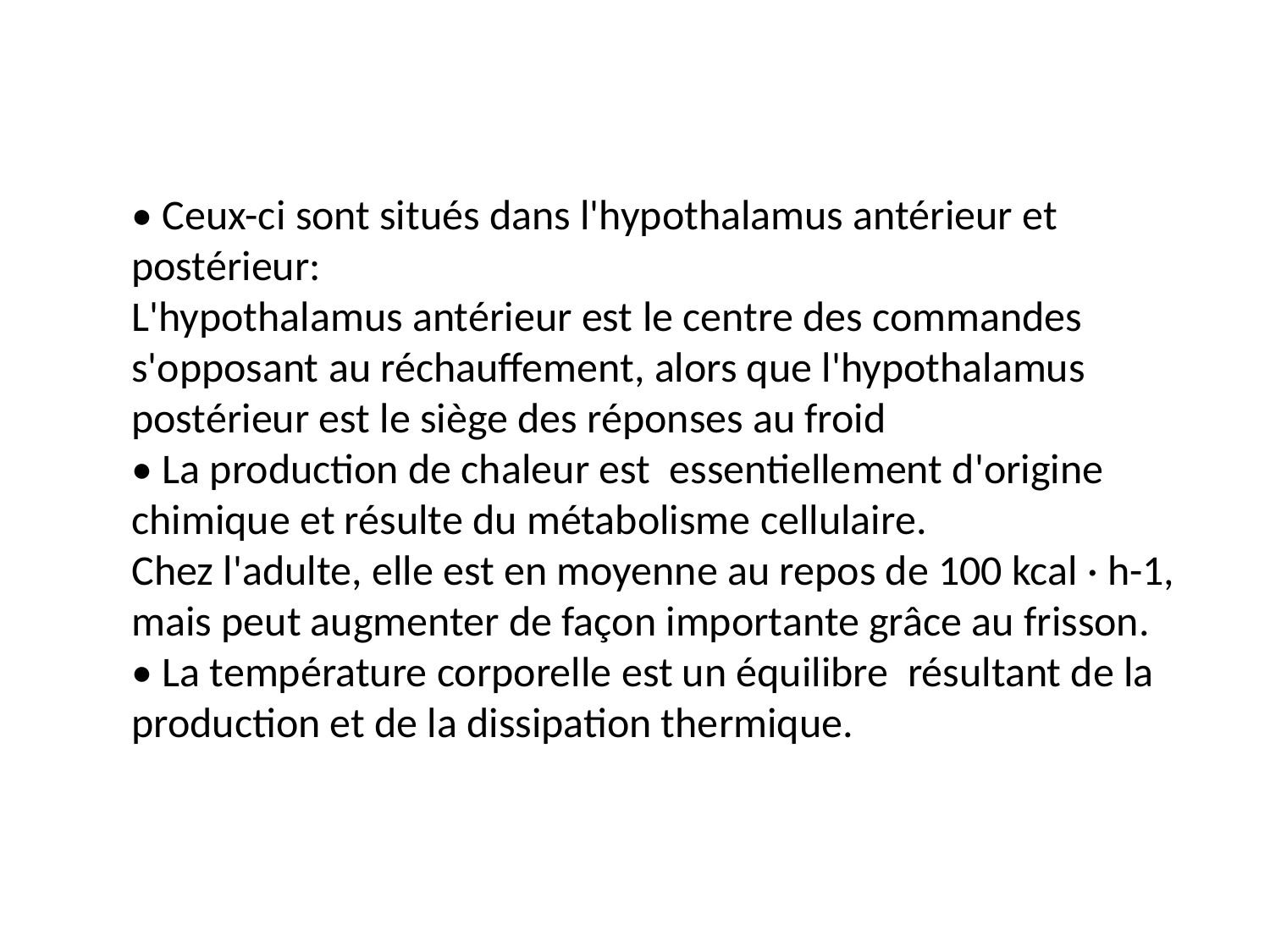

• Ceux-ci sont situés dans l'hypothalamus antérieur et postérieur:
L'hypothalamus antérieur est le centre des commandes s'opposant au réchauffement, alors que l'hypothalamus postérieur est le siège des réponses au froid
• La production de chaleur est  essentiellement d'origine chimique et résulte du métabolisme cellulaire.
Chez l'adulte, elle est en moyenne au repos de 100 kcal · h-1, mais peut augmenter de façon importante grâce au frisson.
• La température corporelle est un équilibre  résultant de la production et de la dissipation thermique.